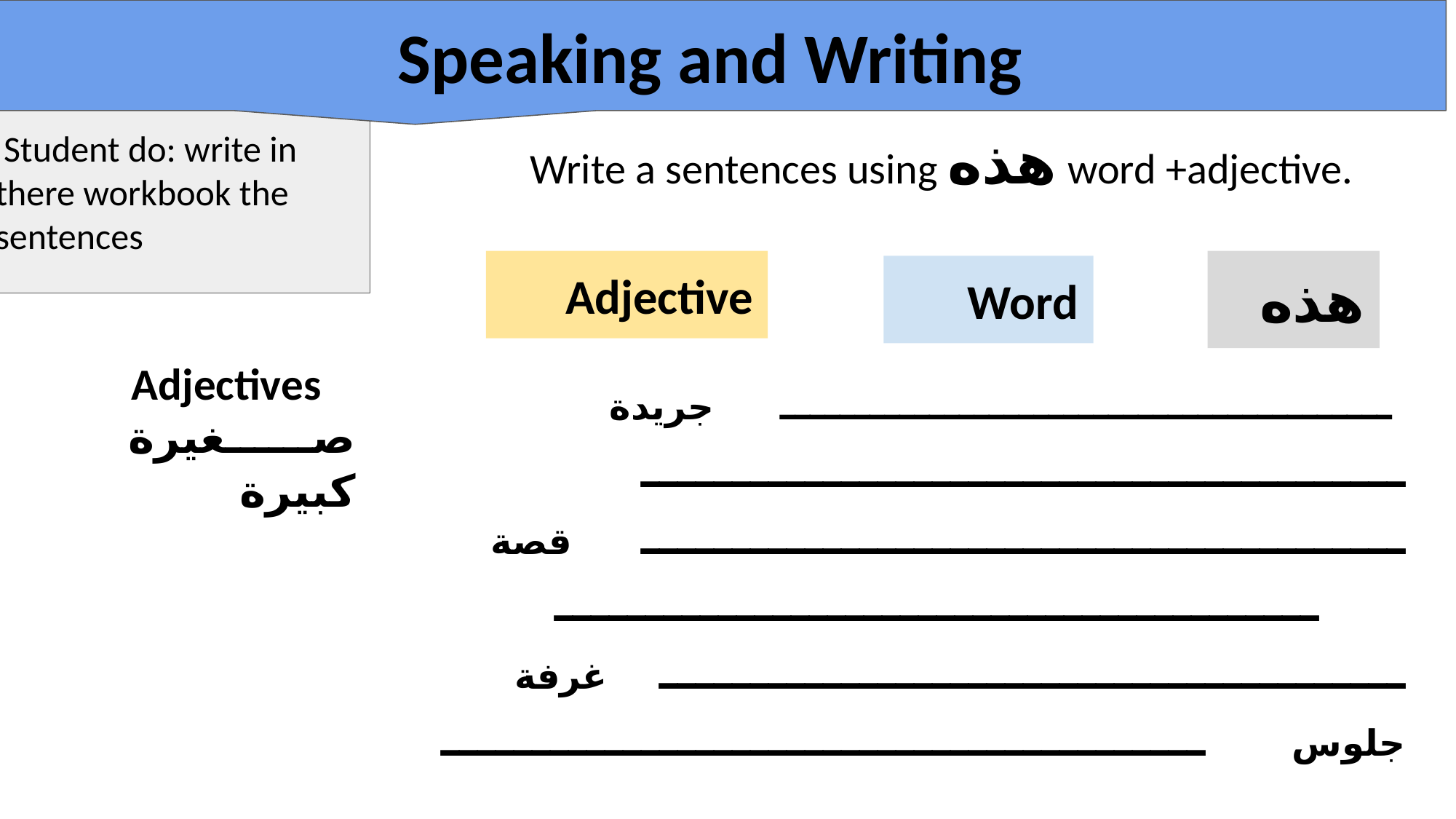

Speaking and Writing
 Student do: write in there workbook the sentences
Write a sentences using هذه word +adjective.
Adjective
هذه
Word
   Adjectives
صغيرة          كبيرة
# ـــــــــــــــــــــــــــــــــــــــــ     جريدة         ــــــــــــــــــــــــــــــــــــــــــ
ــــــــــــــــــــــــــــــــــــــــــ    قصة          ــــــــــــــــــــــــــــــــــــــــــ
ـــــــــــــــــــــــــــــــــــــــــ   غرفة جلوس     ــــــــــــــــــــــــــــــــــــــــــ